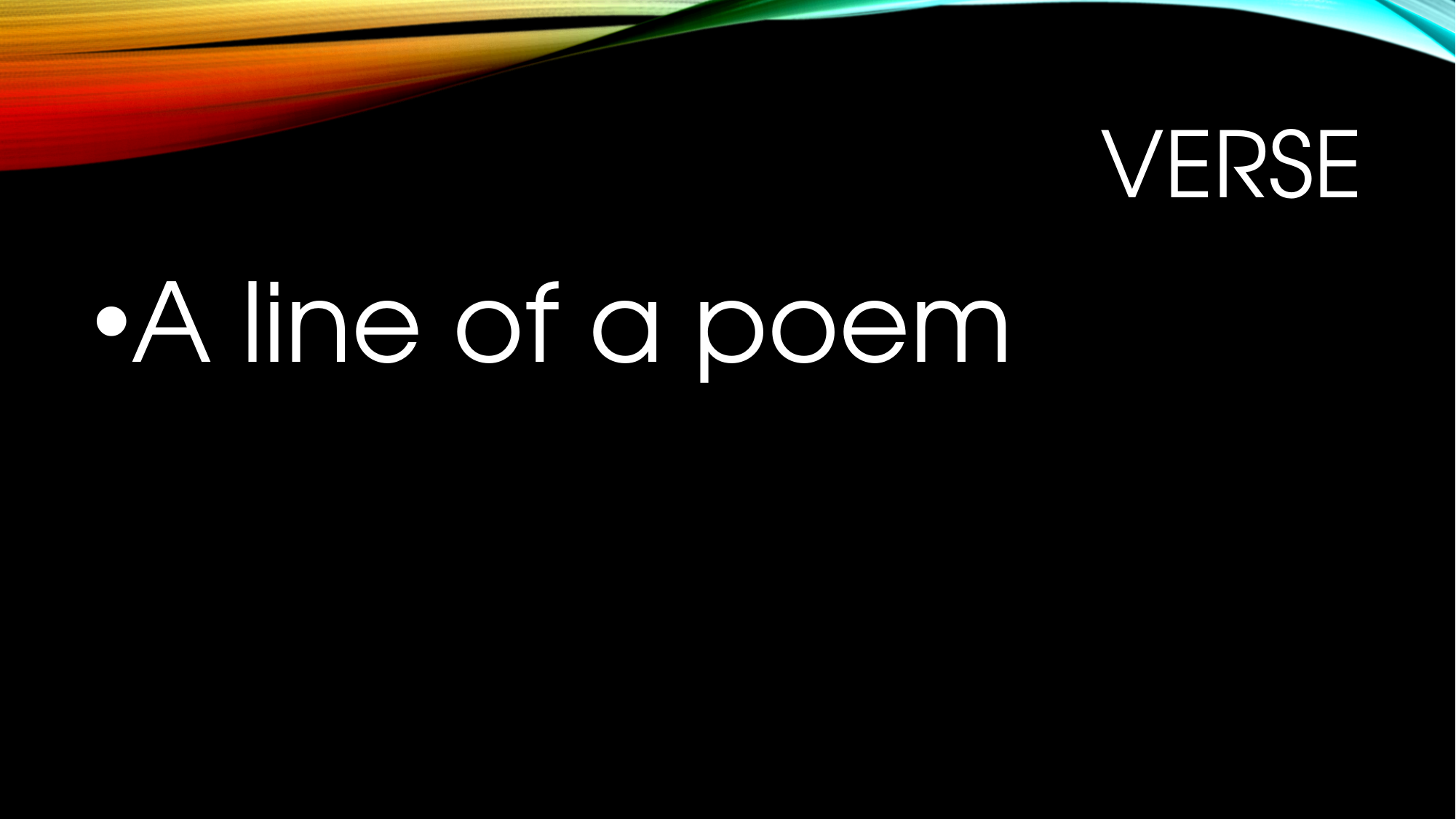

# verse
A line of a poem